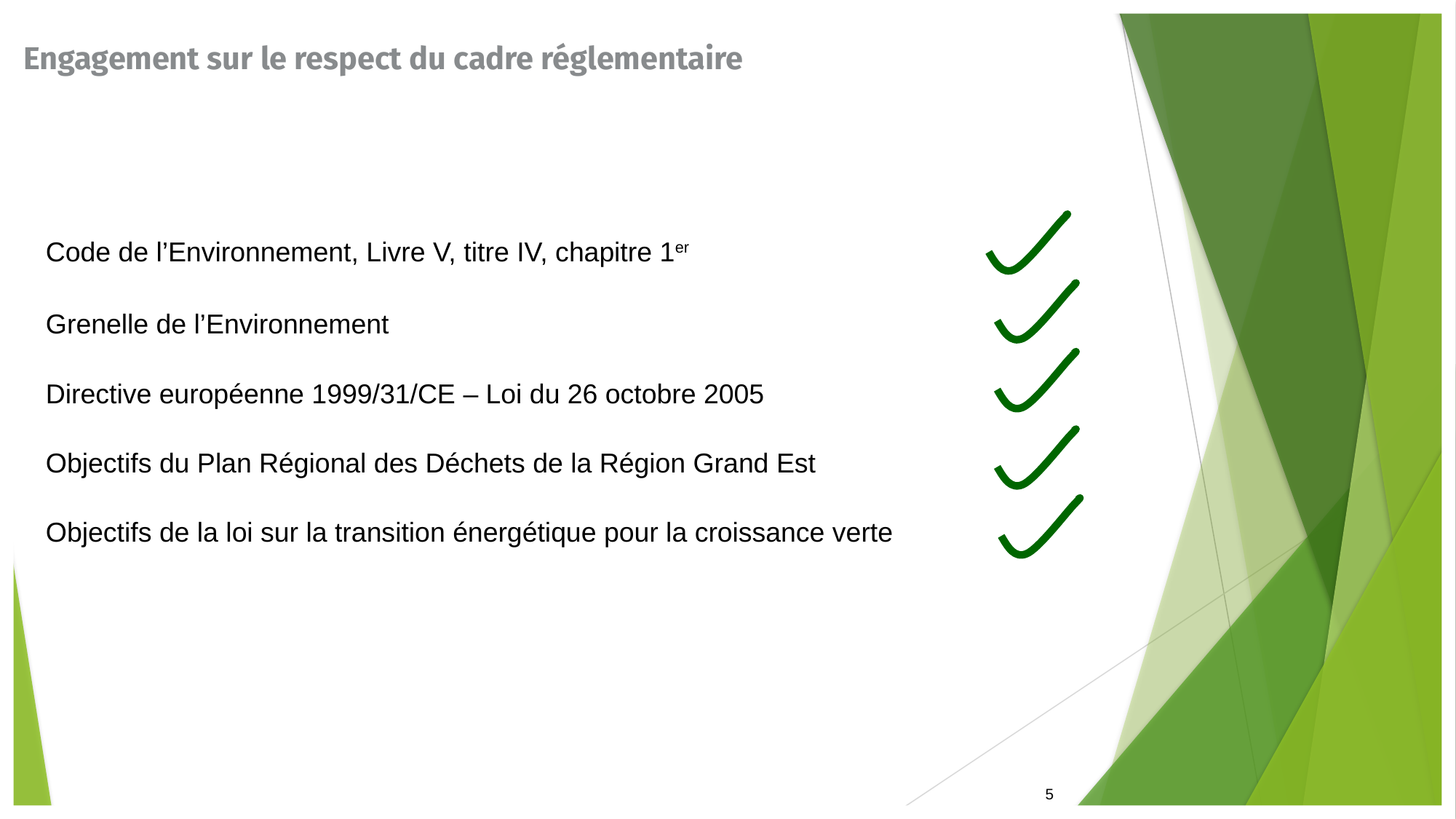

Engagement sur le respect du cadre réglementaire

Code de l’Environnement, Livre V, titre IV, chapitre 1er

Grenelle de l’Environnement

Directive européenne 1999/31/CE – Loi du 26 octobre 2005

Objectifs du Plan Régional des Déchets de la Région Grand Est

Objectifs de la loi sur la transition énergétique pour la croissance verte

5